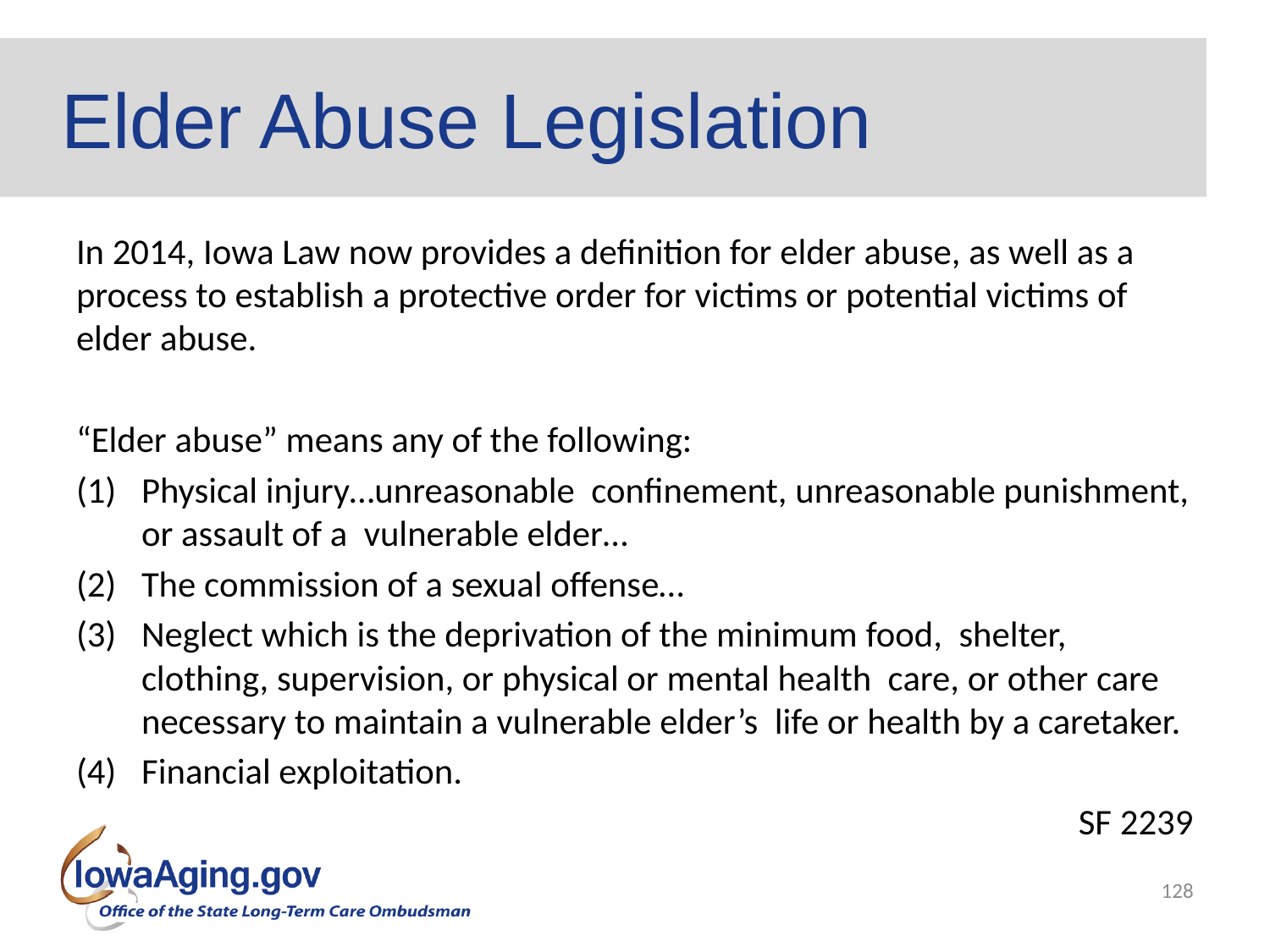

# Elder Abuse Legislation
In 2014, Iowa Law now provides a definition for elder abuse, as well as a process to establish a protective order for victims or potential victims of elder abuse.

“Elder abuse” means any of the following:
Physical injury…unreasonable  confinement, unreasonable punishment, or assault of a  vulnerable elder…
The commission of a sexual offense…
Neglect which is the deprivation of the minimum food,  shelter, clothing, supervision, or physical or mental health  care, or other care necessary to maintain a vulnerable elder’s  life or health by a caretaker.
Financial exploitation.
SF 2239
128